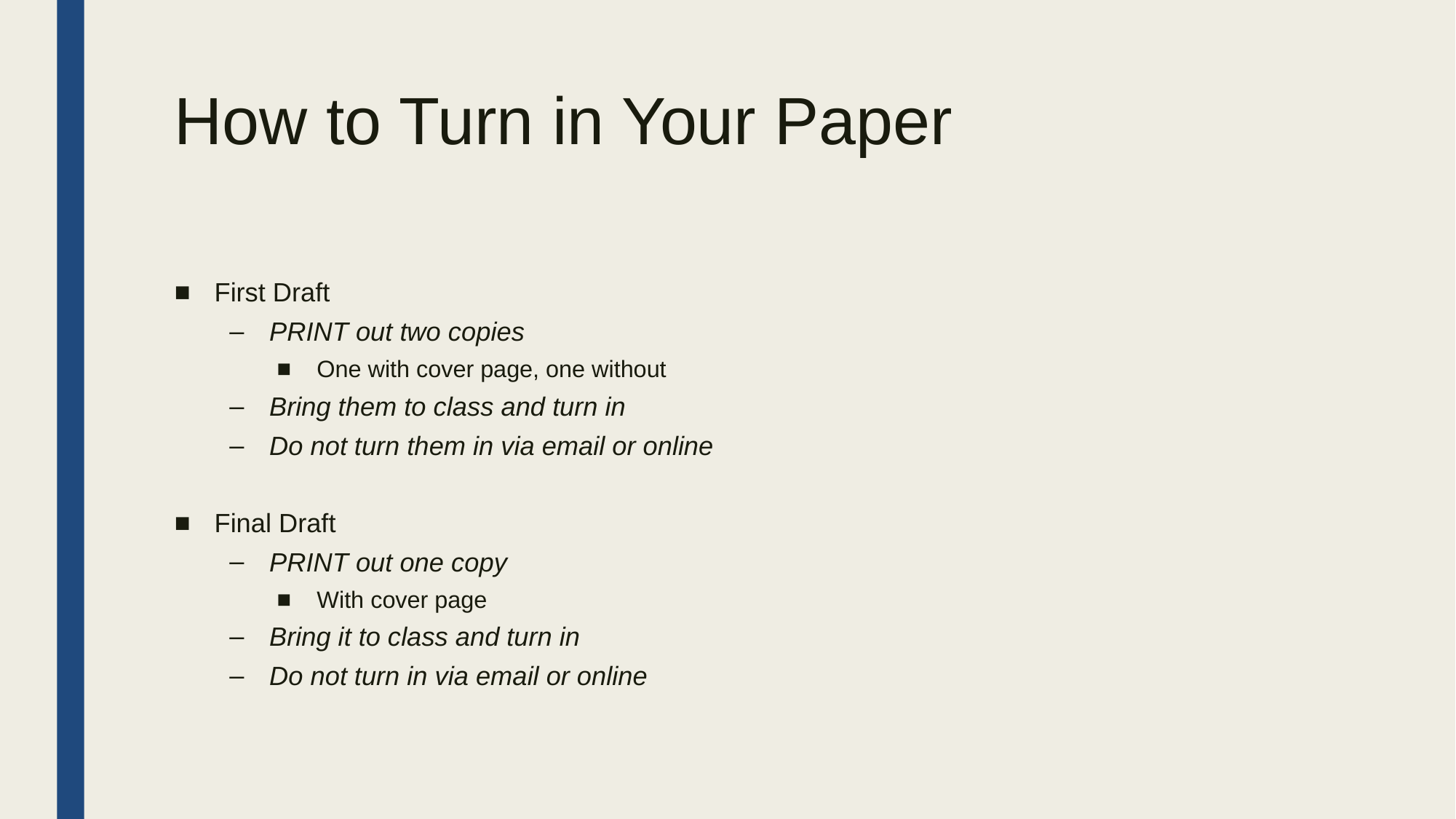

How to Turn in Your Paper
First Draft
PRINT out two copies
One with cover page, one without
Bring them to class and turn in
Do not turn them in via email or online

Final Draft
PRINT out one copy
With cover page
Bring it to class and turn in
Do not turn in via email or online